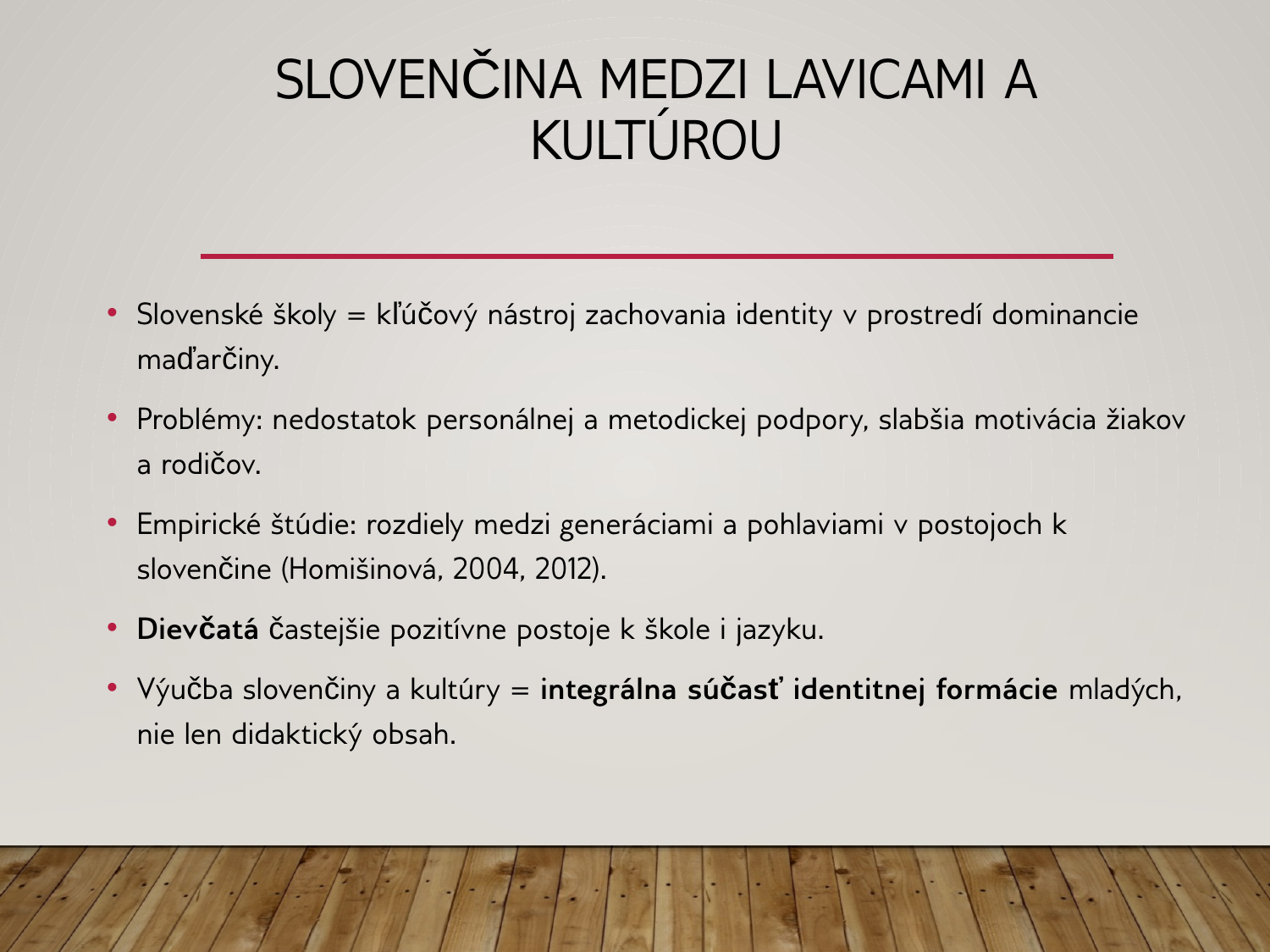

# Slovenčina medzi lavicami a kultúrou
Slovenské školy = kľúčový nástroj zachovania identity v prostredí dominancie maďarčiny.
Problémy: nedostatok personálnej a metodickej podpory, slabšia motivácia žiakov a rodičov.
Empirické štúdie: rozdiely medzi generáciami a pohlaviami v postojoch k slovenčine (Homišinová, 2004, 2012).
Dievčatá častejšie pozitívne postoje k škole i jazyku.
Výučba slovenčiny a kultúry = integrálna súčasť identitnej formácie mladých, nie len didaktický obsah.